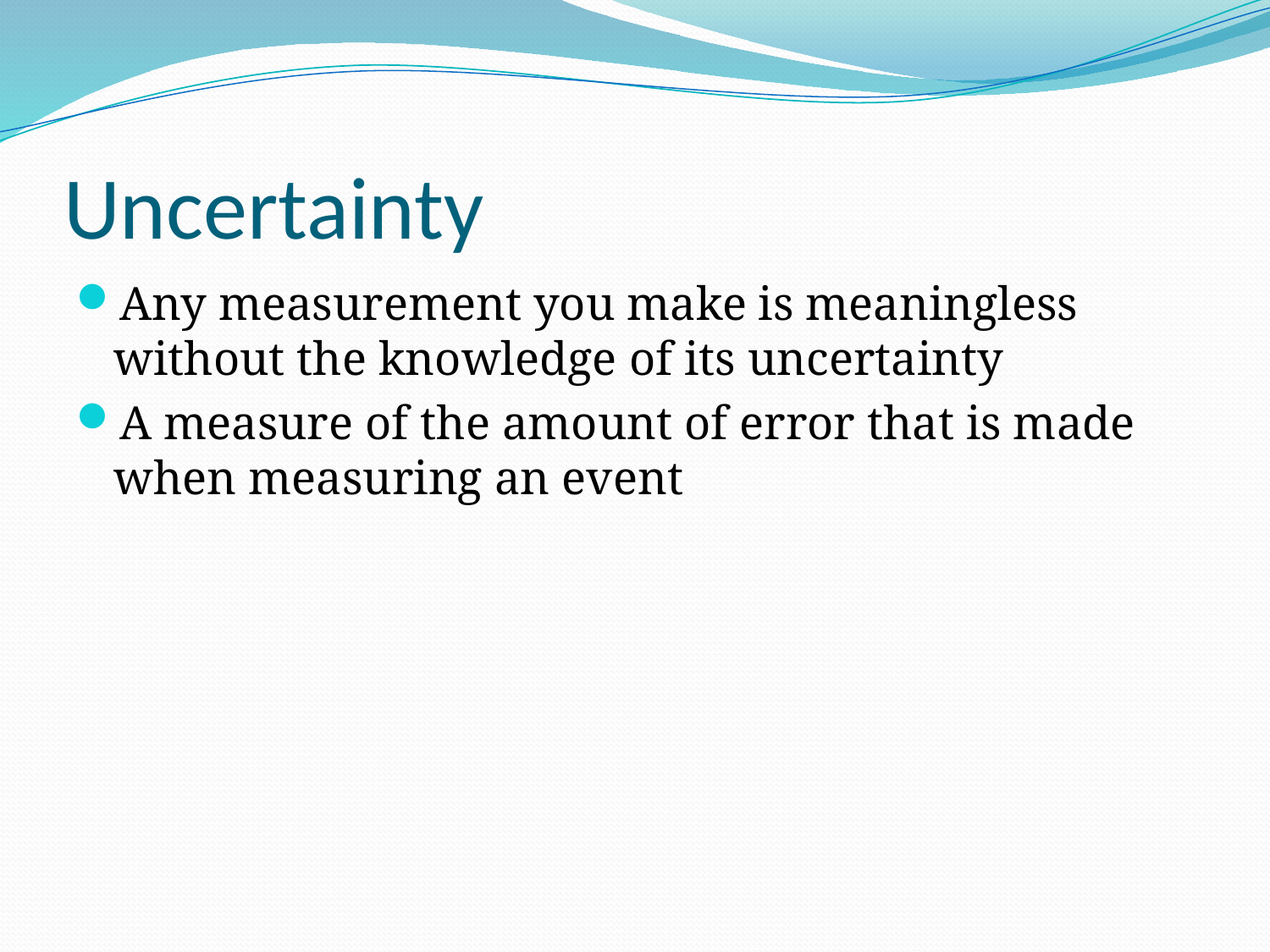

# Uncertainty
Any measurement you make is meaningless without the knowledge of its uncertainty
A measure of the amount of error that is made when measuring an event